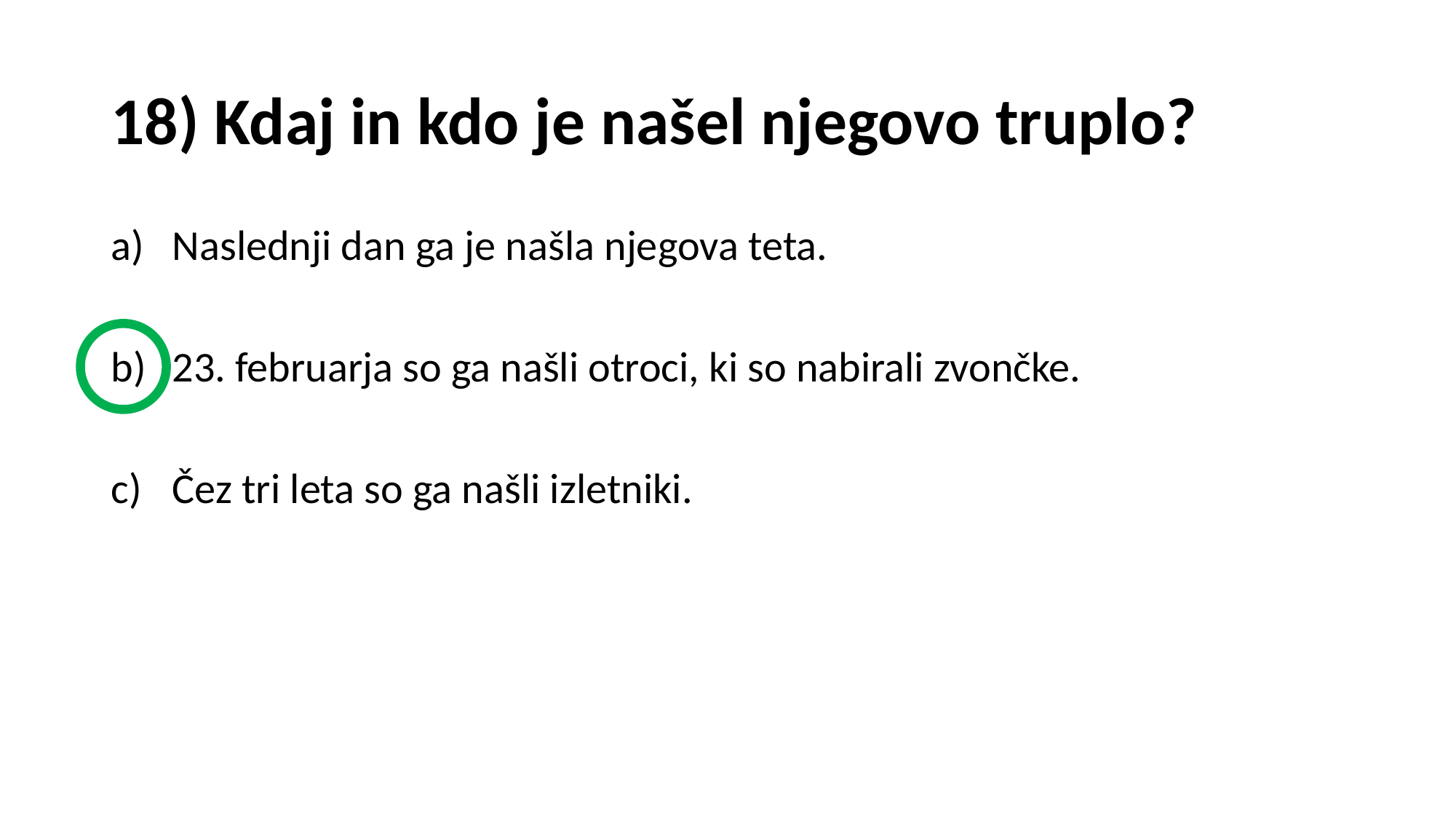

# 18) Kdaj in kdo je našel njegovo truplo?
Naslednji dan ga je našla njegova teta.

23. februarja so ga našli otroci, ki so nabirali zvončke.

Čez tri leta so ga našli izletniki.